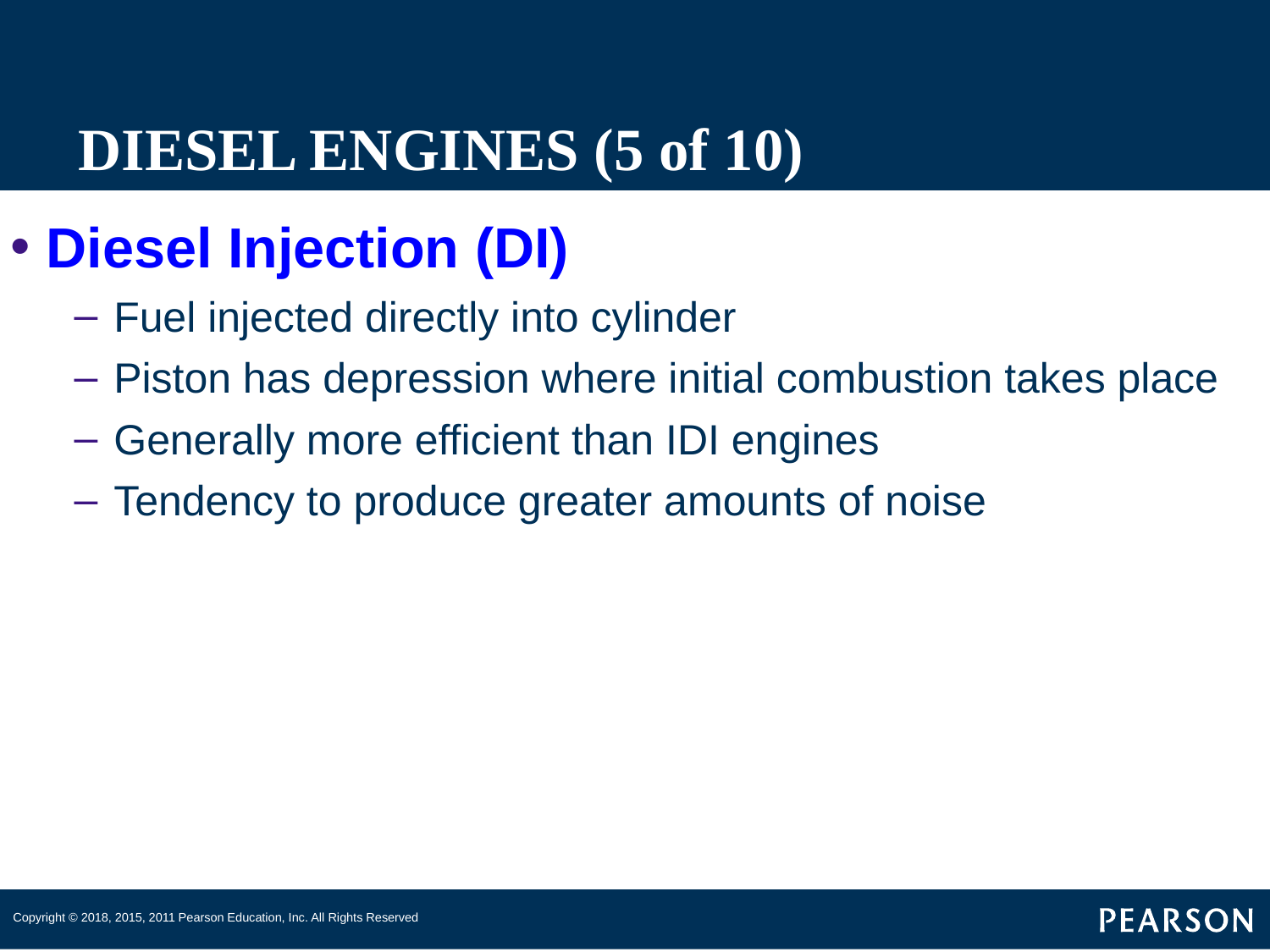

# DIESEL ENGINES (5 of 10)
Diesel Injection (DI)
Fuel injected directly into cylinder
Piston has depression where initial combustion takes place
Generally more efficient than IDI engines
Tendency to produce greater amounts of noise